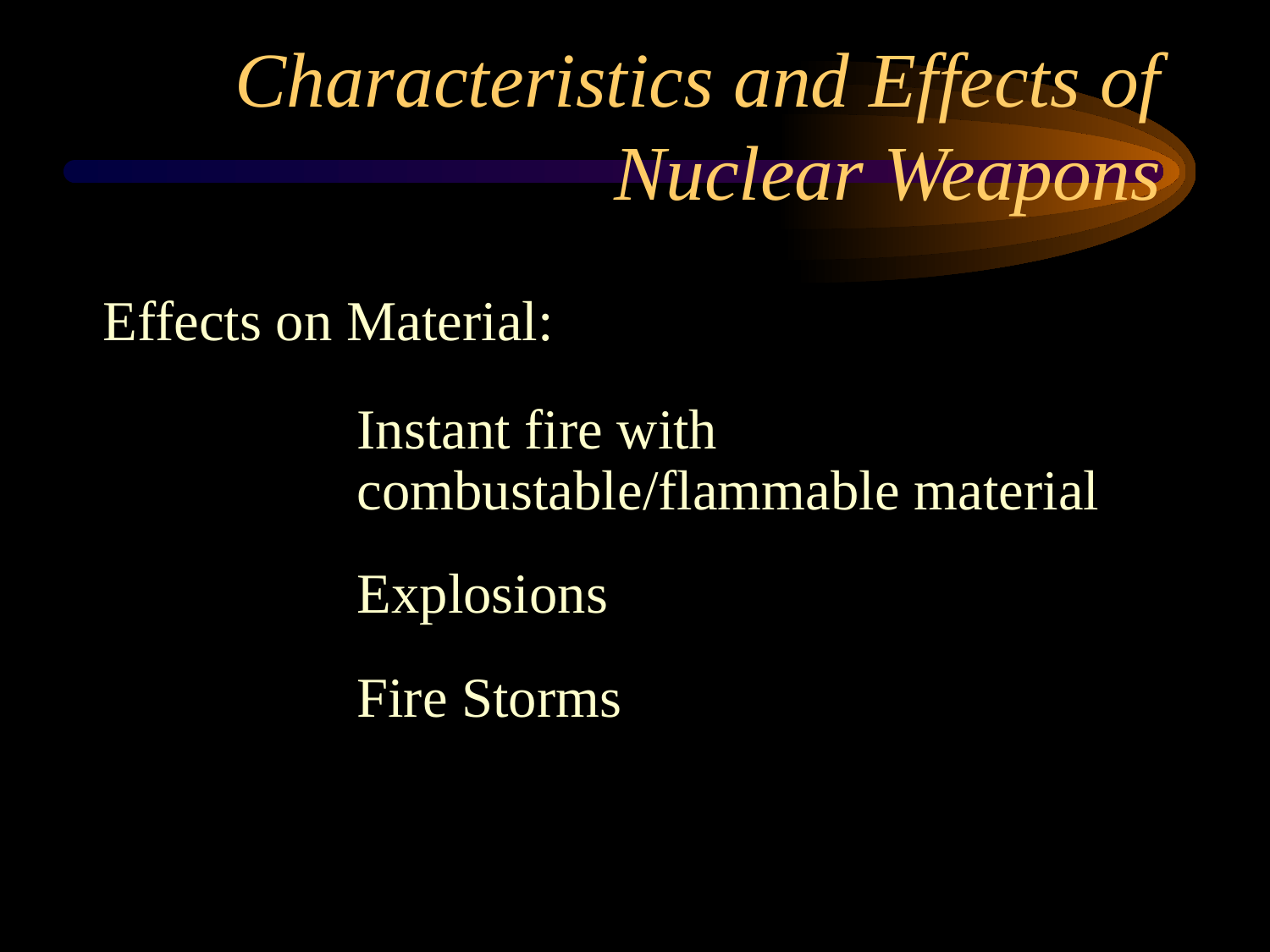

# Characteristics and Effects of Nuclear Weapons
	Effects on Material:

			Instant fire with 						combustable/flammable material

			Explosions

			Fire Storms